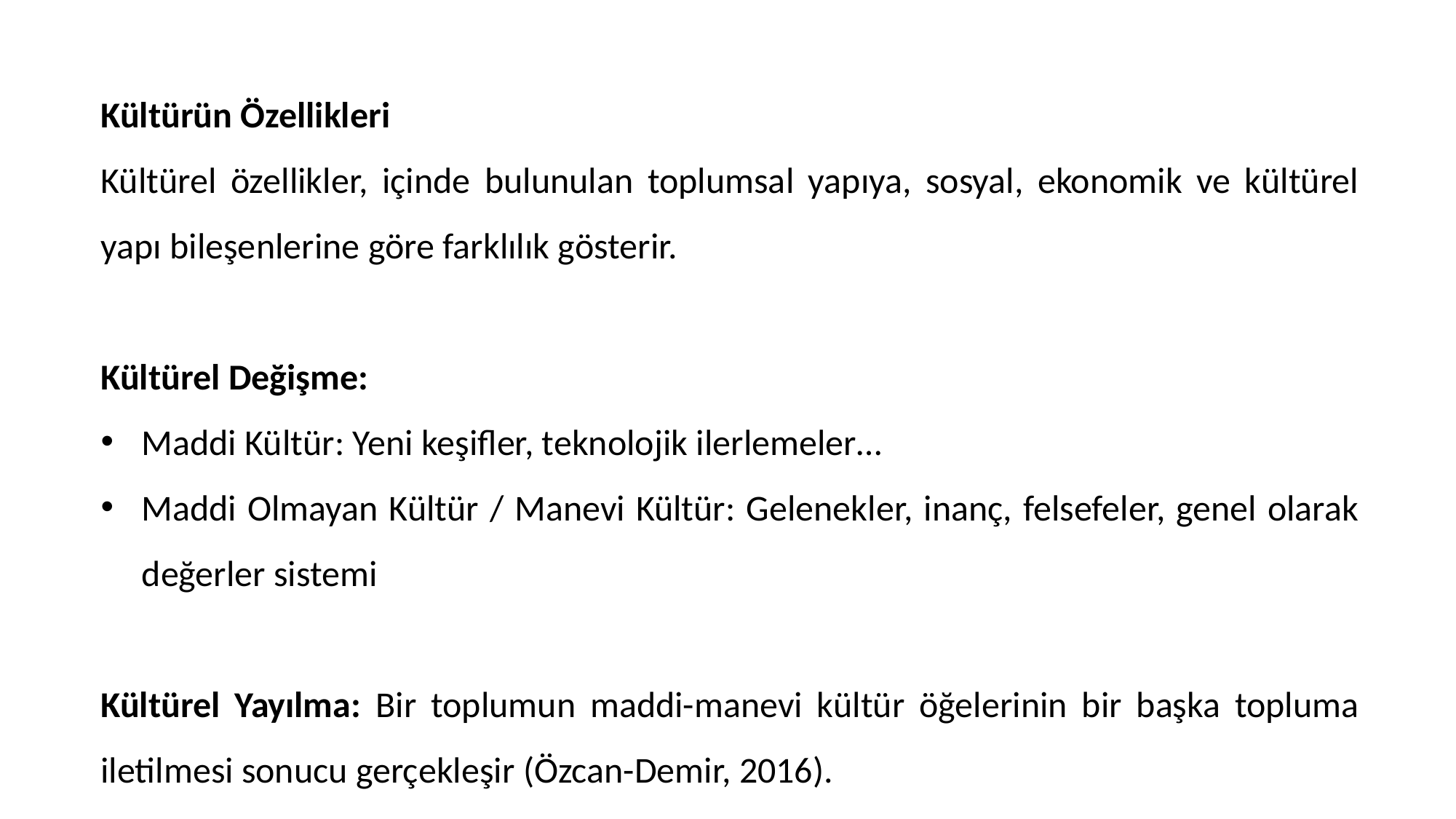

Kültürün Özellikleri
Kültürel özellikler, içinde bulunulan toplumsal yapıya, sosyal, ekonomik ve kültürel yapı bileşenlerine göre farklılık gösterir.

Kültürel Değişme:
Maddi Kültür: Yeni keşifler, teknolojik ilerlemeler…
Maddi Olmayan Kültür / Manevi Kültür: Gelenekler, inanç, felsefeler, genel olarak değerler sistemi

Kültürel Yayılma: Bir toplumun maddi-manevi kültür öğelerinin bir başka topluma iletilmesi sonucu gerçekleşir (Özcan-Demir, 2016).